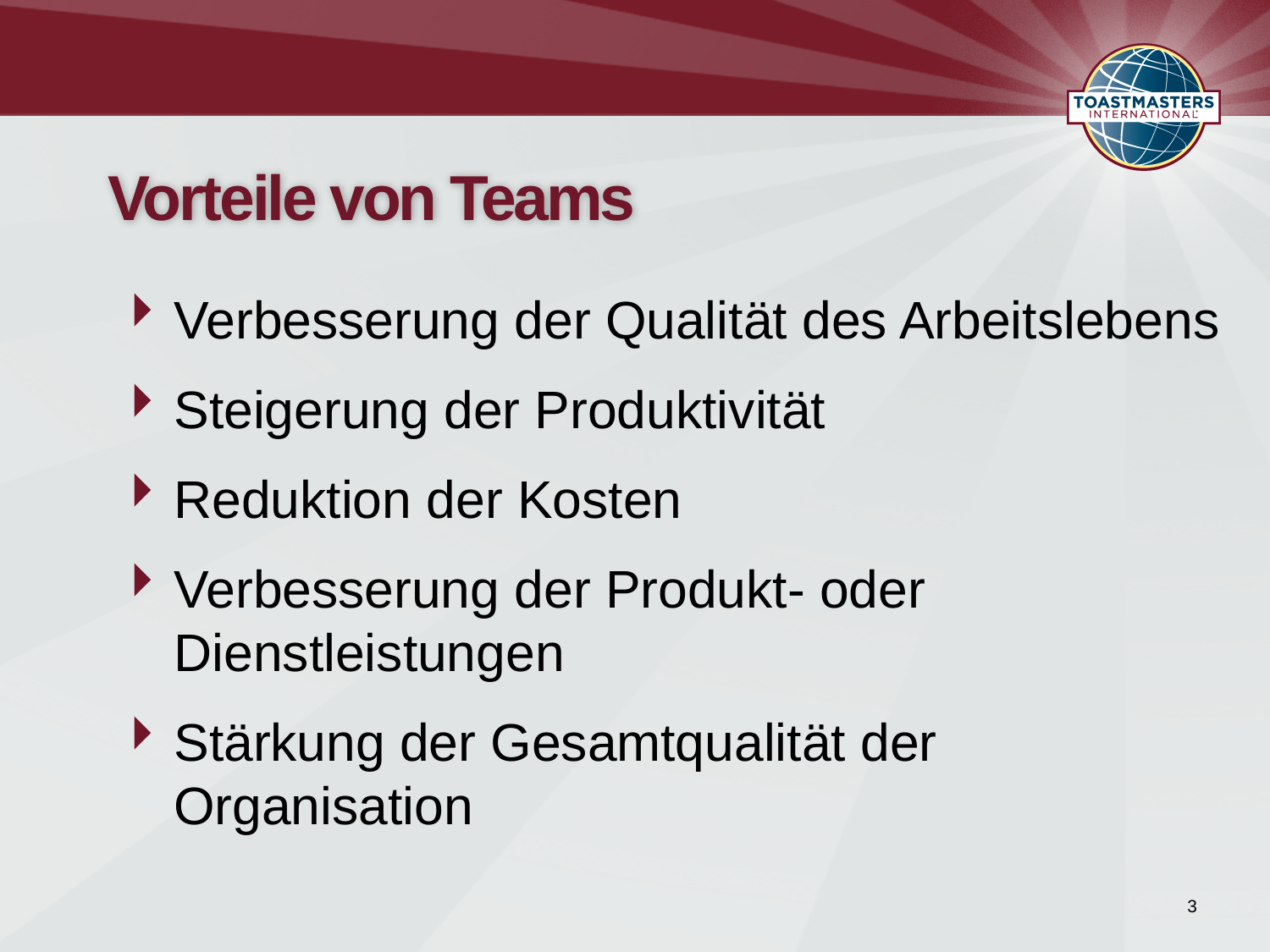

# Vorteile von Teams
Verbesserung der Qualität des Arbeitslebens
Steigerung der Produktivität
Reduktion der Kosten
Verbesserung der Produkt- oder Dienstleistungen
Stärkung der Gesamtqualität der Organisation
3